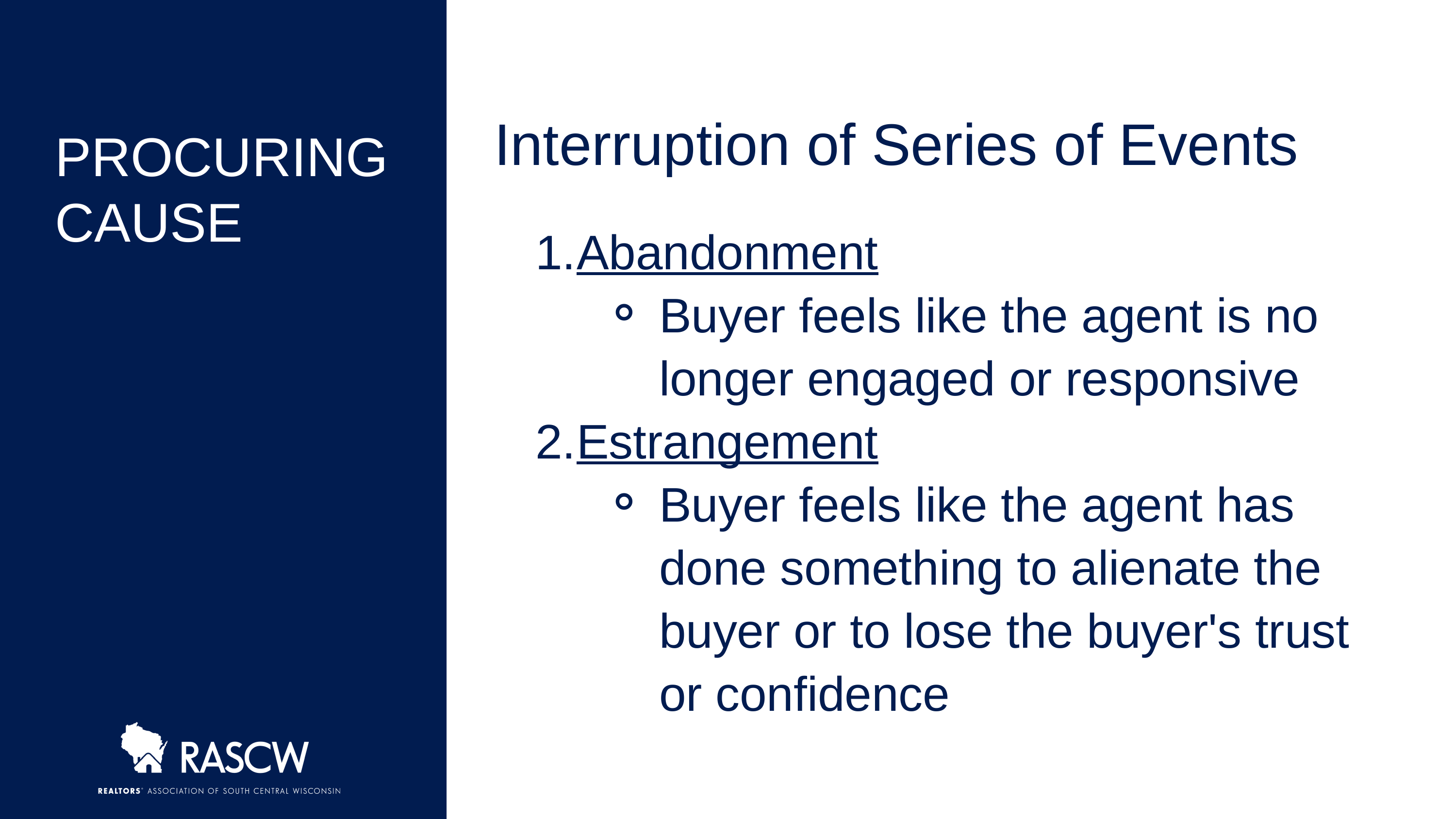

Interruption of Series of Events​

Abandonment​
Buyer feels like the agent is no longer engaged or responsive​
Estrangement​
Buyer feels like the agent has done something to alienate the buyer or to lose the buyer's trust or confidence​
PROCURING CAUSE